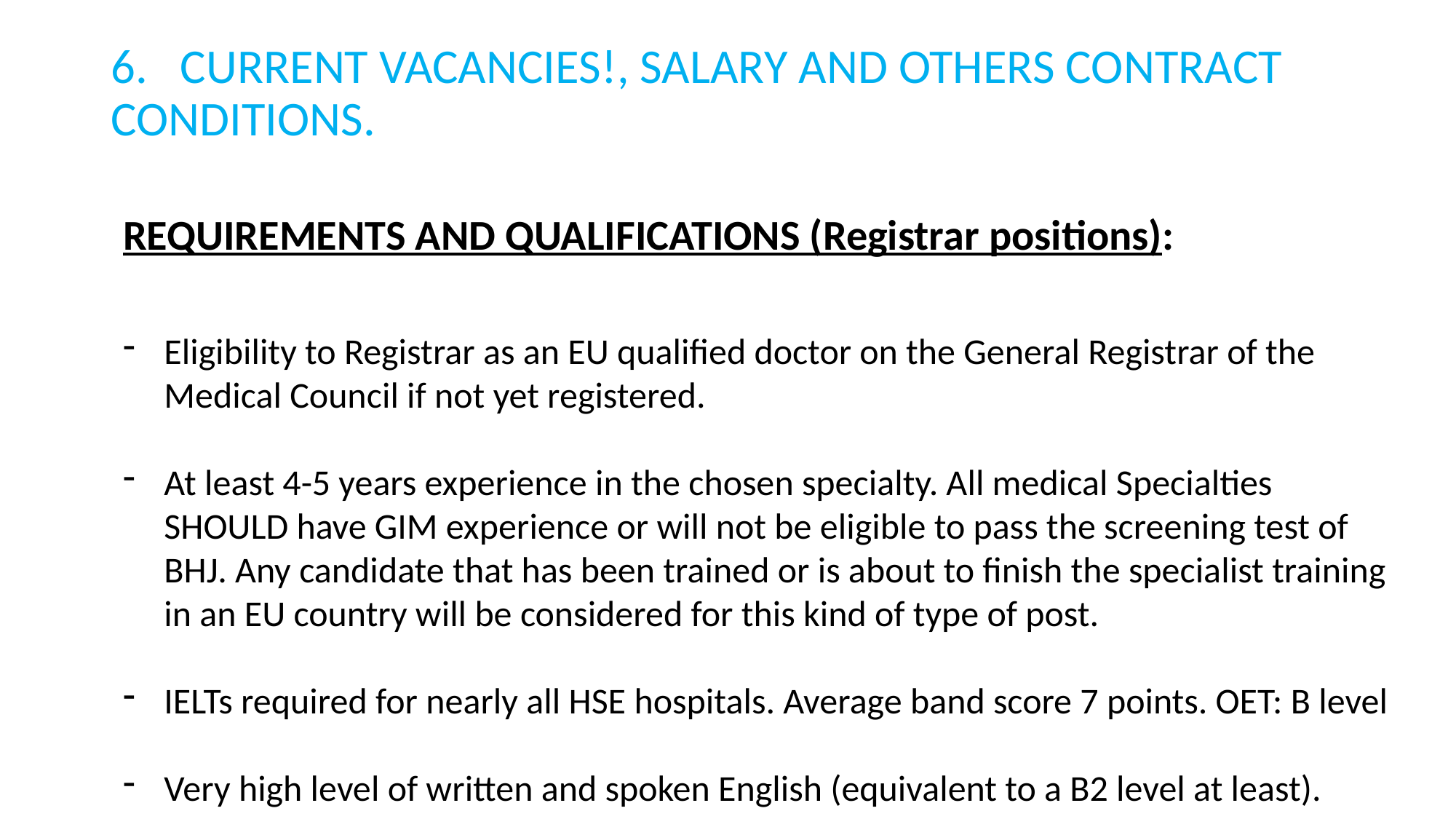

# 6.   CURRENT VACANCIES!, SALARY AND OTHERS CONTRACT CONDITIONS.
REQUIREMENTS AND QUALIFICATIONS (Registrar positions):
Eligibility to Registrar as an EU qualified doctor on the General Registrar of the Medical Council if not yet registered.

At least 4-5 years experience in the chosen specialty. All medical Specialties SHOULD have GIM experience or will not be eligible to pass the screening test of BHJ. Any candidate that has been trained or is about to finish the specialist training in an EU country will be considered for this kind of type of post.

IELTs required for nearly all HSE hospitals. Average band score 7 points. OET: B level

Very high level of written and spoken English (equivalent to a B2 level at least).